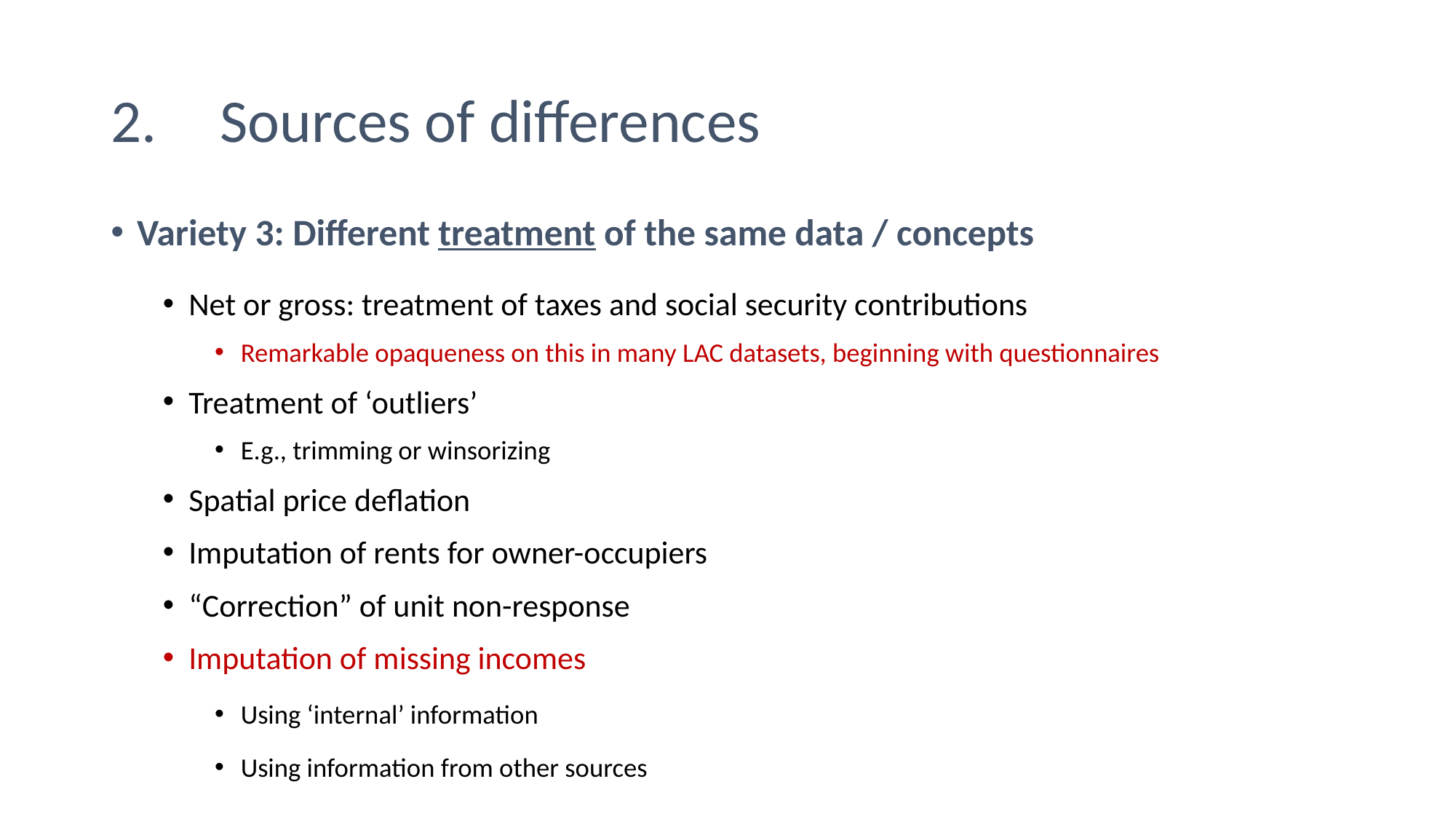

# 2.	Sources of differences
Variety 3: Different treatment of the same data / concepts
Net or gross: treatment of taxes and social security contributions
Remarkable opaqueness on this in many LAC datasets, beginning with questionnaires
Treatment of ‘outliers’
E.g., trimming or winsorizing
Spatial price deflation
Imputation of rents for owner-occupiers
“Correction” of unit non-response
Imputation of missing incomes
Using ‘internal’ information
Using information from other sources